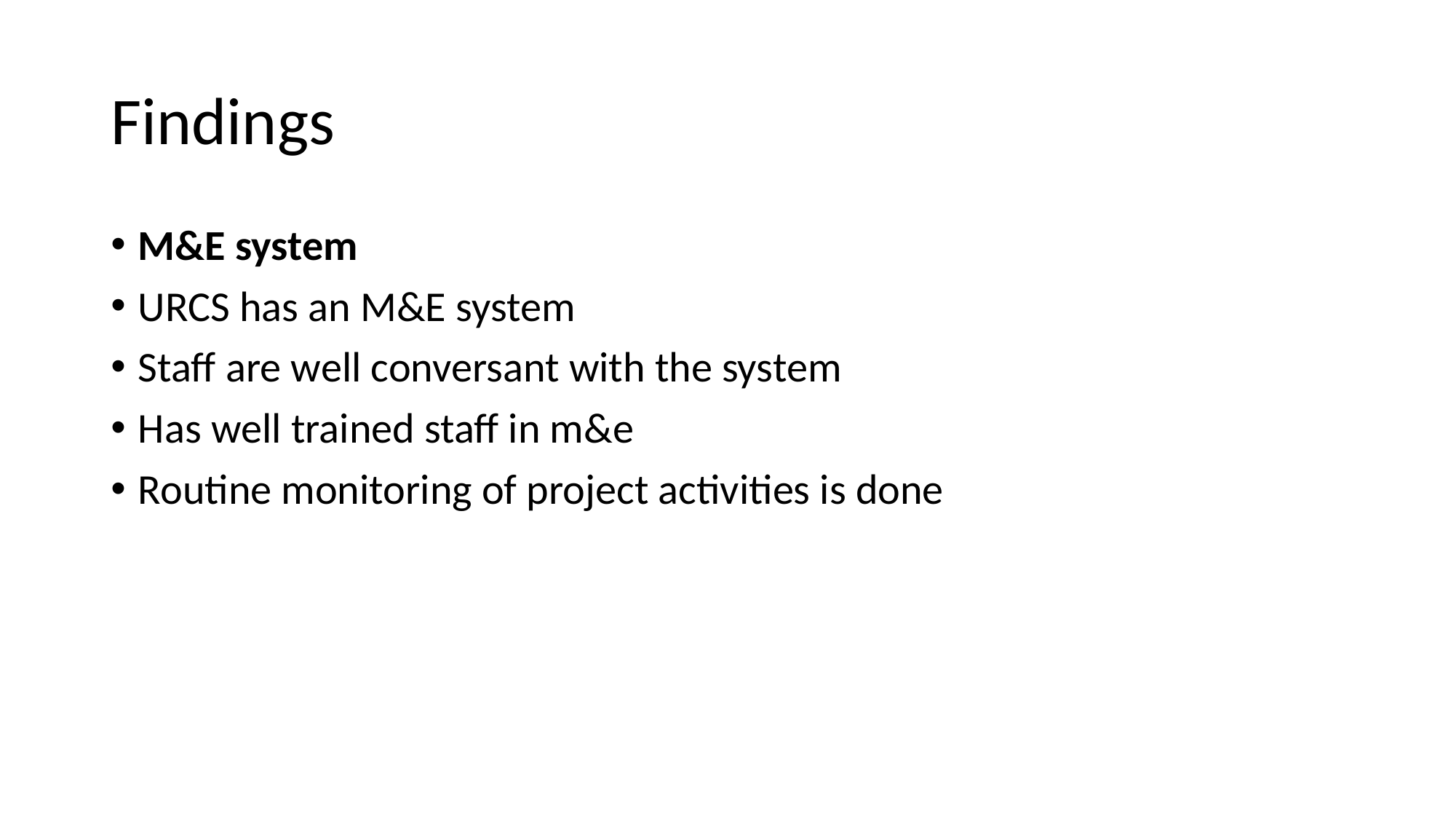

# Findings
M&E system
URCS has an M&E system
Staff are well conversant with the system
Has well trained staff in m&e
Routine monitoring of project activities is done